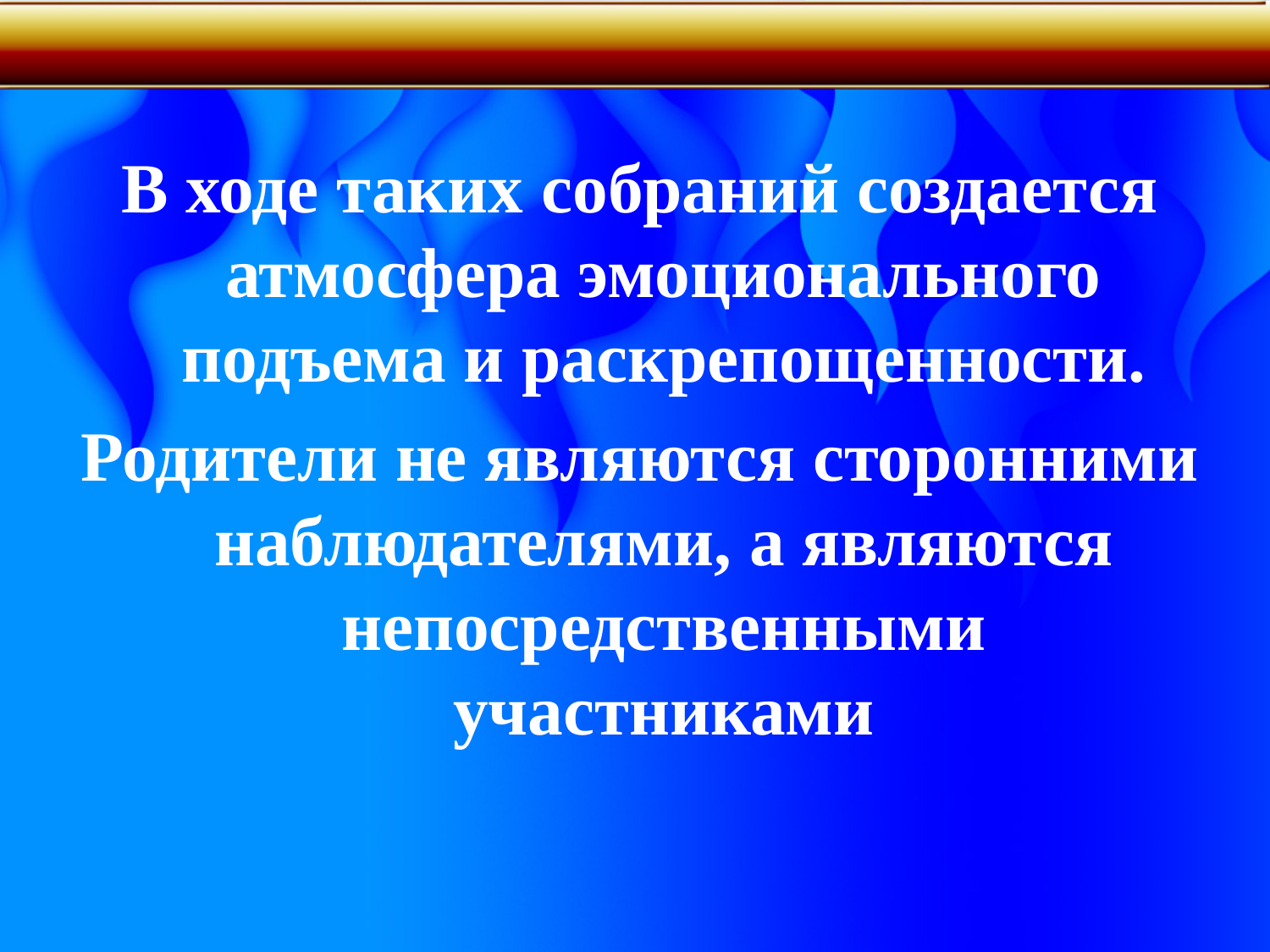

#
В ходе таких собраний создается атмосфера эмоционального подъема и раскрепощенности.
Родители не являются сторонними наблюдателями, а являются непосредственными участниками